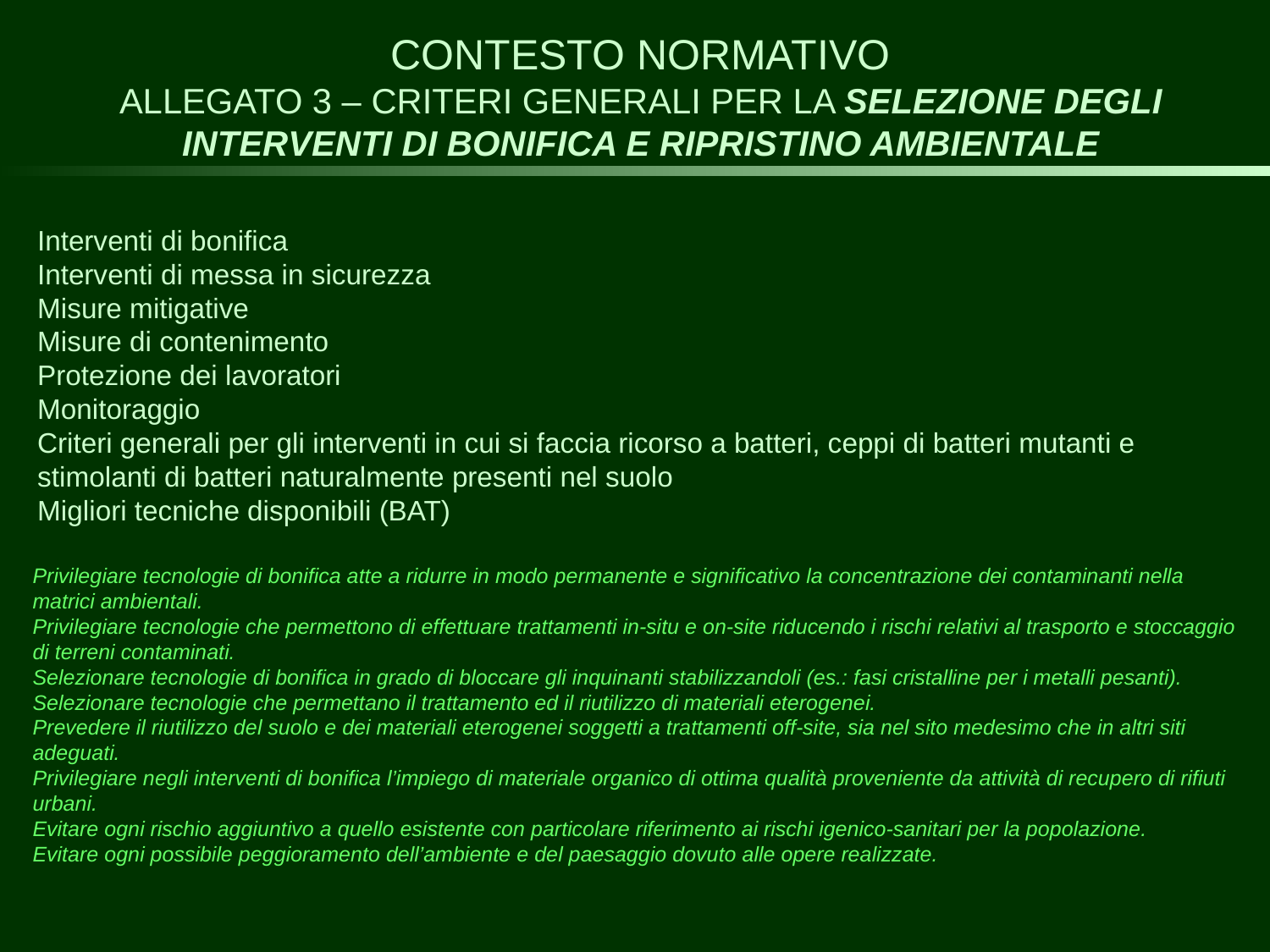

CONTESTO NORMATIVO
ALLEGATO 3 – CRITERI GENERALI PER LA SELEZIONE DEGLI INTERVENTI DI BONIFICA E RIPRISTINO AMBIENTALE

Interventi di bonifica
Interventi di messa in sicurezza
Misure mitigative
Misure di contenimento
Protezione dei lavoratori
Monitoraggio
Criteri generali per gli interventi in cui si faccia ricorso a batteri, ceppi di batteri mutanti e stimolanti di batteri naturalmente presenti nel suolo
Migliori tecniche disponibili (BAT)
Privilegiare tecnologie di bonifica atte a ridurre in modo permanente e significativo la concentrazione dei contaminanti nella matrici ambientali.
Privilegiare tecnologie che permettono di effettuare trattamenti in-situ e on-site riducendo i rischi relativi al trasporto e stoccaggio di terreni contaminati.
Selezionare tecnologie di bonifica in grado di bloccare gli inquinanti stabilizzandoli (es.: fasi cristalline per i metalli pesanti).
Selezionare tecnologie che permettano il trattamento ed il riutilizzo di materiali eterogenei.
Prevedere il riutilizzo del suolo e dei materiali eterogenei soggetti a trattamenti off-site, sia nel sito medesimo che in altri siti adeguati.
Privilegiare negli interventi di bonifica l’impiego di materiale organico di ottima qualità proveniente da attività di recupero di rifiuti urbani.
Evitare ogni rischio aggiuntivo a quello esistente con particolare riferimento ai rischi igenico-sanitari per la popolazione.
Evitare ogni possibile peggioramento dell’ambiente e del paesaggio dovuto alle opere realizzate.